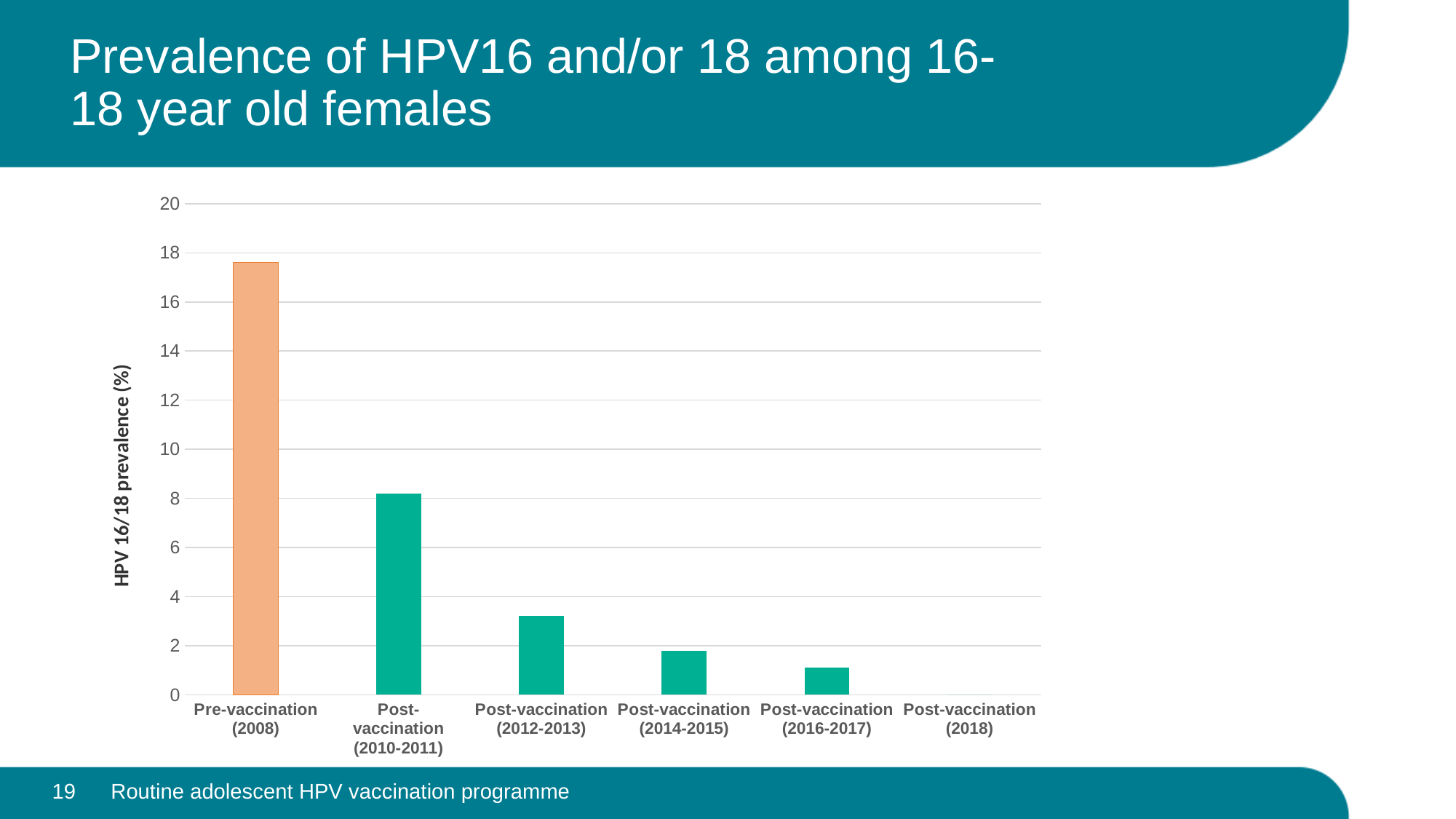

# Prevalence of HPV16 and/or 18 among 16-18 year old females

### Chart

| Category | HPV 16/18 prevalence (%) |
|---|---|
| Pre-vaccination
(2008) | 17.6 |
| Post- vaccination
(2010-2011) | 8.2 |
| Post-vaccination
(2012-2013) | 3.2 |
| Post-vaccination
(2014-2015) | 1.8 |
| Post-vaccination
(2016-2017) | 1.1 |
| Post-vaccination
(2018) | 0.0 |
19
Routine adolescent HPV vaccination programme